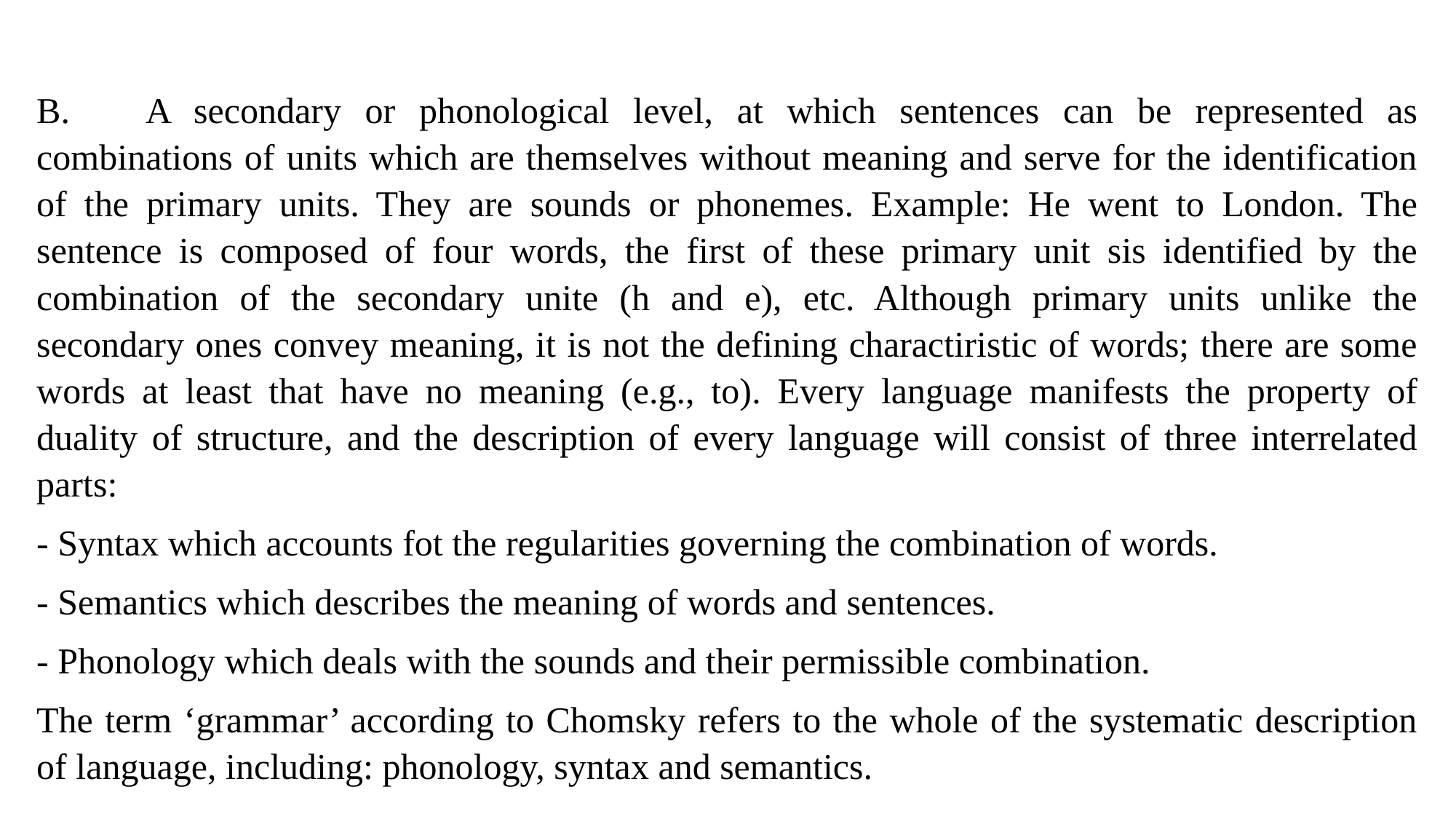

B.	A secondary or phonological level, at which sentences can be represented as combinations of units which are themselves without meaning and serve for the identification of the primary units. They are sounds or phonemes. Example: He went to London. The sentence is composed of four words, the first of these primary unit sis identified by the combination of the secondary unite (h and e), etc. Although primary units unlike the secondary ones convey meaning, it is not the defining charactiristic of words; there are some words at least that have no meaning (e.g., to). Every language manifests the property of duality of structure, and the description of every language will consist of three interrelated parts:
- Syntax which accounts fot the regularities governing the combination of words.
- Semantics which describes the meaning of words and sentences.
- Phonology which deals with the sounds and their permissible combination.
The term ‘grammar’ according to Chomsky refers to the whole of the systematic description of language, including: phonology, syntax and semantics.